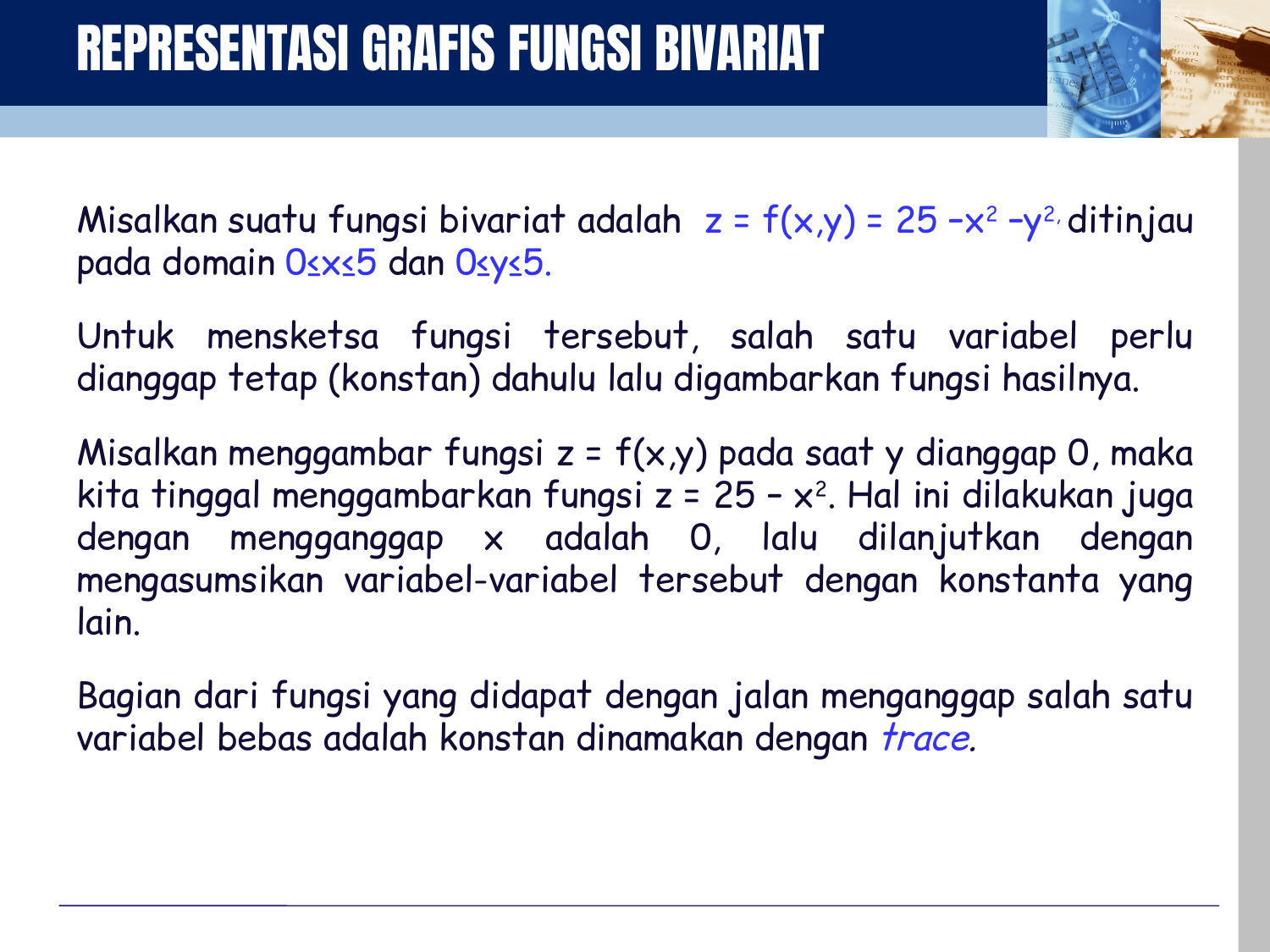

# REPRESENTASI GRAFIS FUNGSI BIVARIAT
Misalkan suatu fungsi bivariat adalah  z = f(x,y) = 25 –x2 –y2, ditinjau pada domain 0≤x≤5 dan 0≤y≤5.

Untuk mensketsa fungsi tersebut, salah satu variabel perlu dianggap tetap (konstan) dahulu lalu digambarkan fungsi hasilnya.

Misalkan menggambar fungsi z = f(x,y) pada saat y dianggap 0, maka kita tinggal menggambarkan fungsi z = 25 – x2. Hal ini dilakukan juga dengan mengganggap x adalah 0, lalu dilanjutkan dengan mengasumsikan variabel-variabel tersebut dengan konstanta yang lain.

Bagian dari fungsi yang didapat dengan jalan menganggap salah satu variabel bebas adalah konstan dinamakan dengan trace.